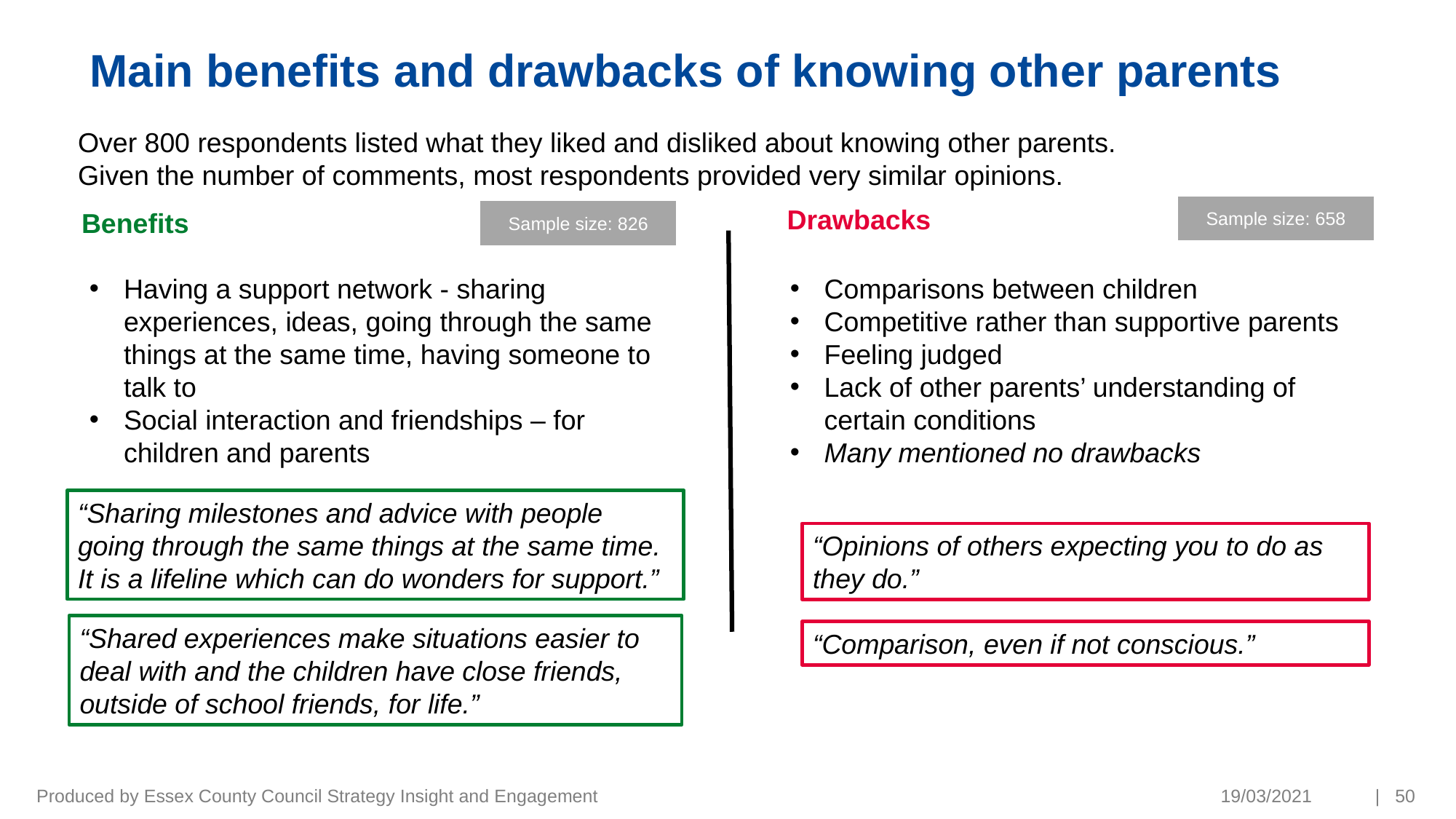

# Main benefits and drawbacks of knowing other parents
Over 800 respondents listed what they liked and disliked about knowing other parents. Given the number of comments, most respondents provided very similar opinions.

Drawbacks
Sample size: 658
Benefits
Sample size: 826
Having a support network - sharing experiences, ideas, going through the same things at the same time, having someone to talk to
Social interaction and friendships – for children and parents

Comparisons between children
Competitive rather than supportive parents
Feeling judged
Lack of other parents’ understanding of certain conditions
Many mentioned no drawbacks
“Sharing milestones and advice with people going through the same things at the same time. It is a lifeline which can do wonders for support.”
“Opinions of others expecting you to do as they do.”
“Shared experiences make situations easier to deal with and the children have close friends, outside of school friends, for life.”
“Comparison, even if not conscious.”
Produced by Essex County Council Strategy Insight and Engagement
19/03/2021
|   50